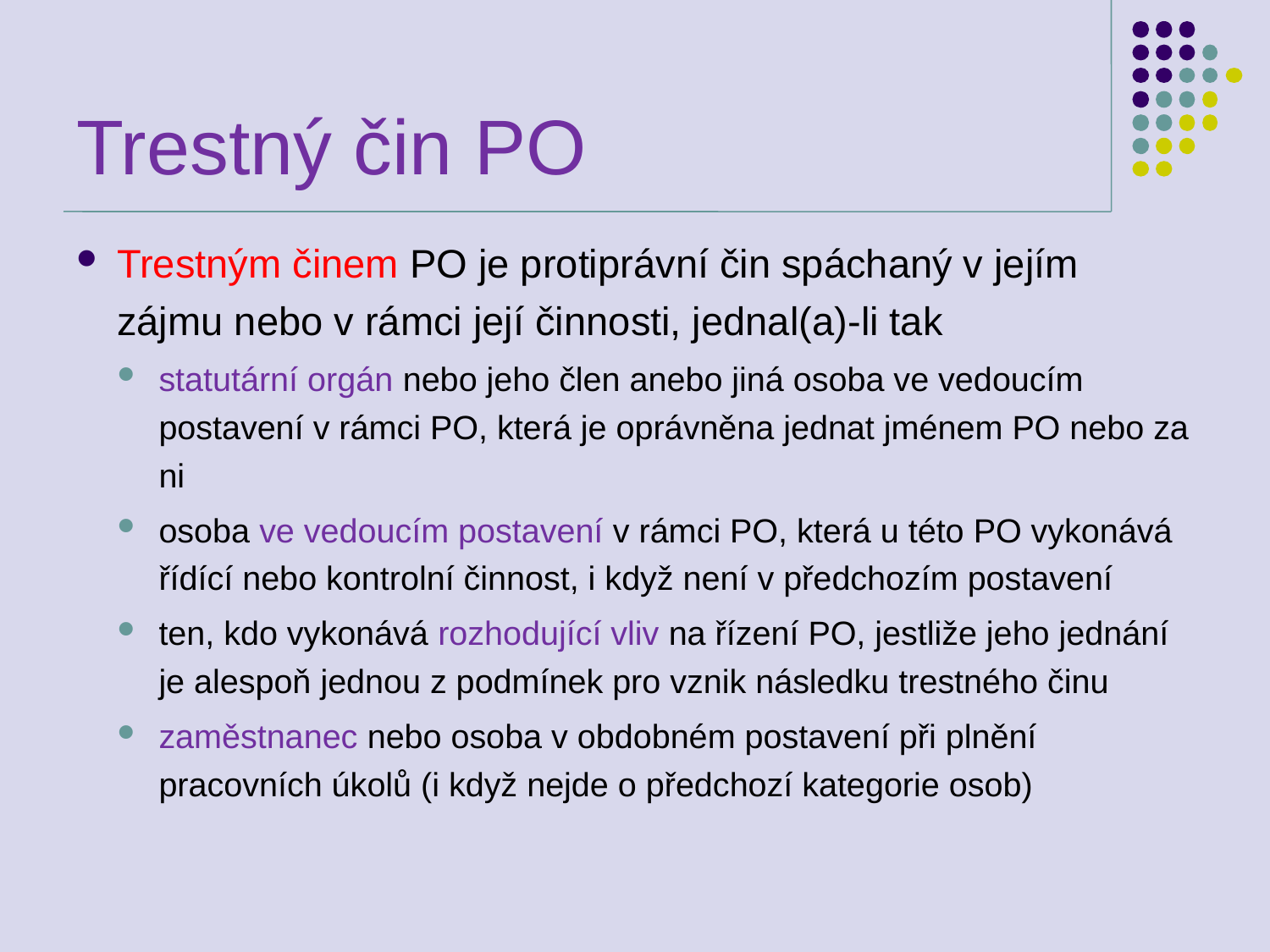

# Trestný čin PO
Trestným činem PO je protiprávní čin spáchaný v jejím zájmu nebo v rámci její činnosti, jednal(a)-li tak
statutární orgán nebo jeho člen anebo jiná osoba ve vedoucím postavení v rámci PO, která je oprávněna jednat jménem PO nebo za ni
osoba ve vedoucím postavení v rámci PO, která u této PO vykonává řídící nebo kontrolní činnost, i když není v předchozím postavení
ten, kdo vykonává rozhodující vliv na řízení PO, jestliže jeho jednání je alespoň jednou z podmínek pro vznik následku trestného činu
zaměstnanec nebo osoba v obdobném postavení při plnění pracovních úkolů (i když nejde o předchozí kategorie osob)